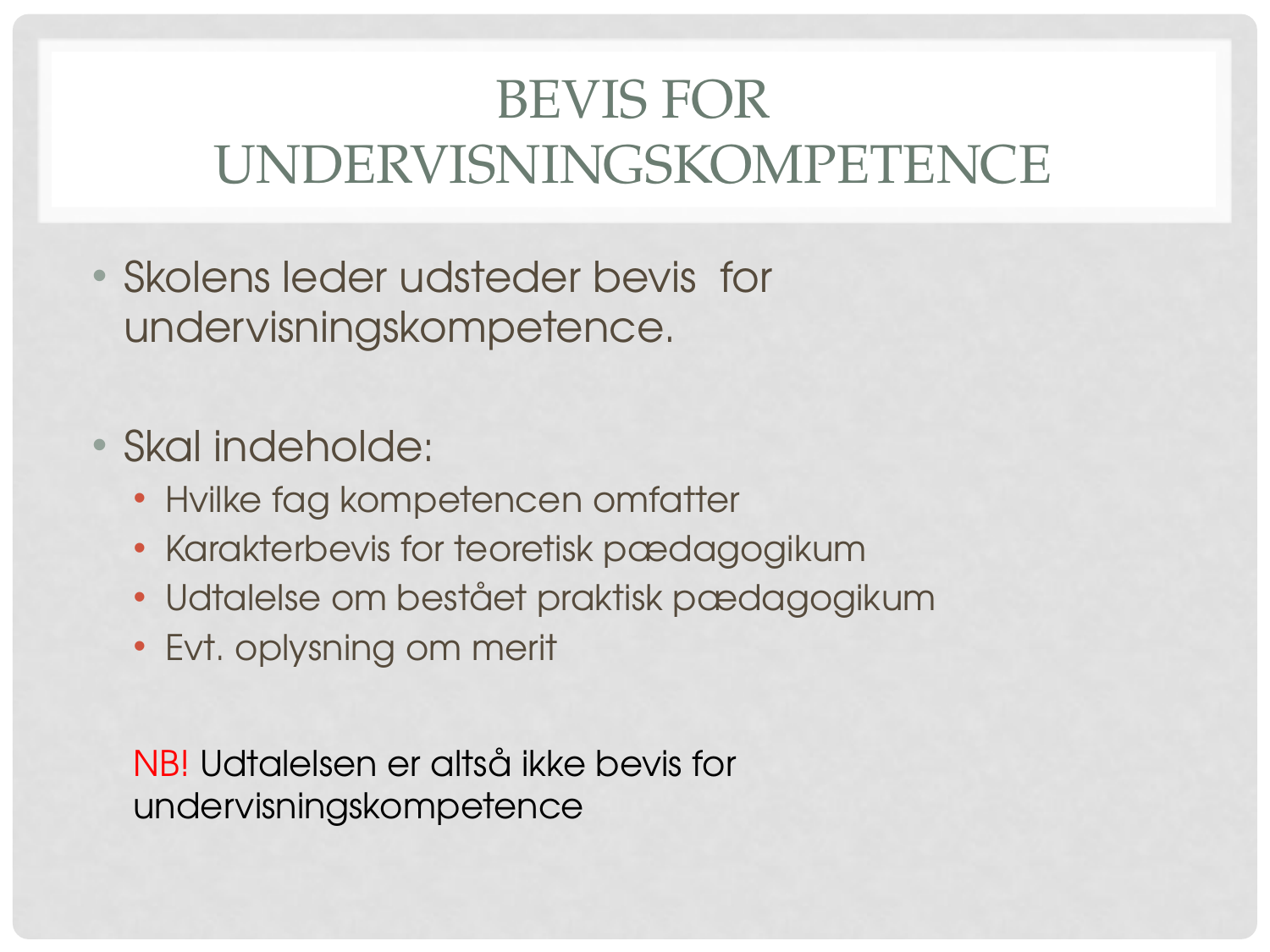

# Bevis for undervisningskompetence
Skolens leder udsteder bevis  for undervisningskompetence.

Skal indeholde:
Hvilke fag kompetencen omfatter
Karakterbevis for teoretisk pædagogikum
Udtalelse om bestået praktisk pædagogikum
Evt. oplysning om merit

NB! Udtalelsen er altså ikke bevis for undervisningskompetence